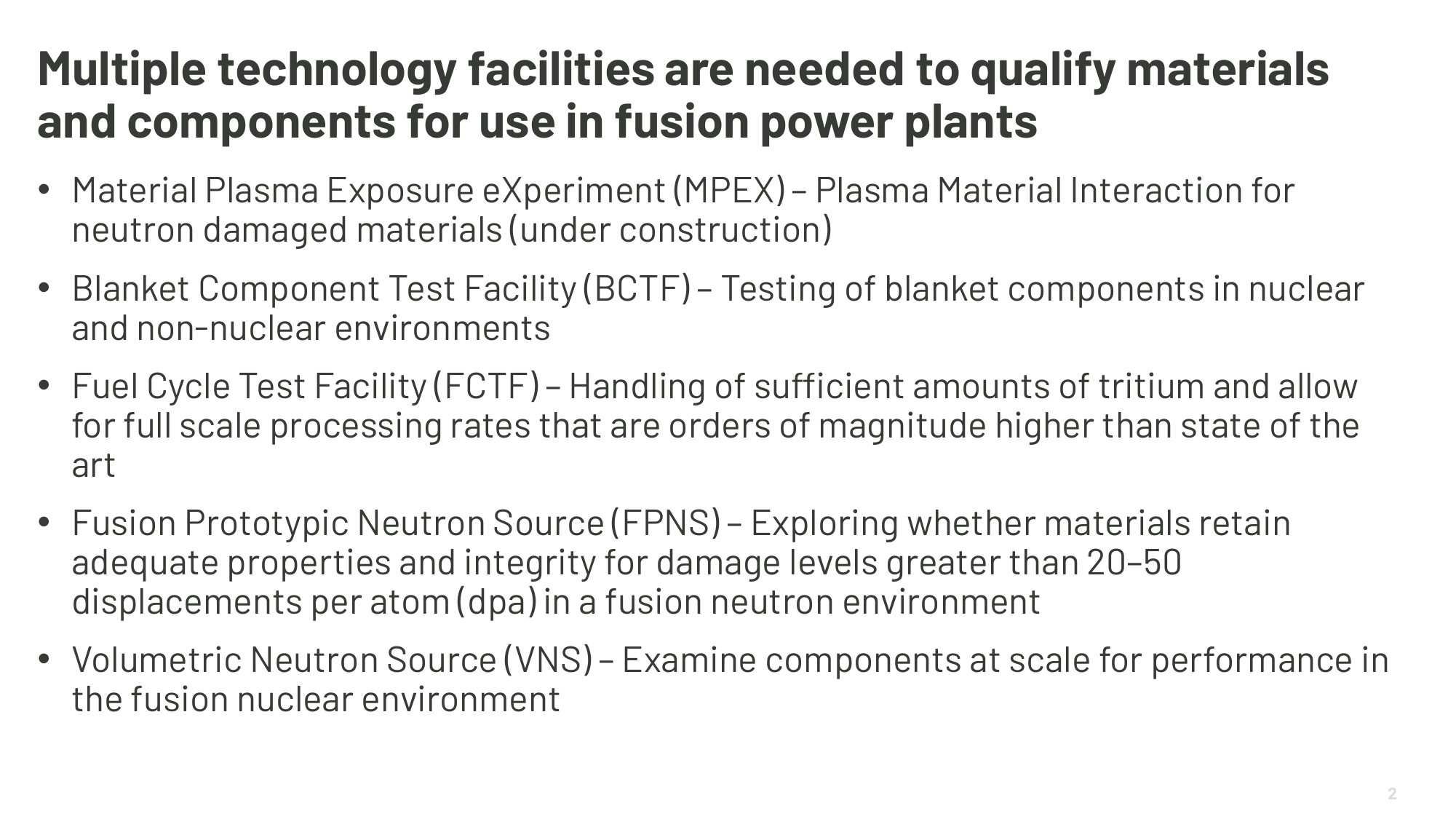

# Multiple technology facilities are needed to qualify materials and components for use in fusion power plants
Material Plasma Exposure eXperiment (MPEX) – Plasma Material Interaction for neutron damaged materials (under construction)
Blanket Component Test Facility (BCTF) – Testing of blanket components in nuclear and non-nuclear environments
Fuel Cycle Test Facility (FCTF) – Handling of sufficient amounts of tritium and allow for full scale processing rates that are orders of magnitude higher than state of the art
Fusion Prototypic Neutron Source (FPNS) – Exploring whether materials retain adequate properties and integrity for damage levels greater than 20–50 displacements per atom (dpa) in a fusion neutron environment
Volumetric Neutron Source (VNS) – Examine components at scale for performance in the fusion nuclear environment